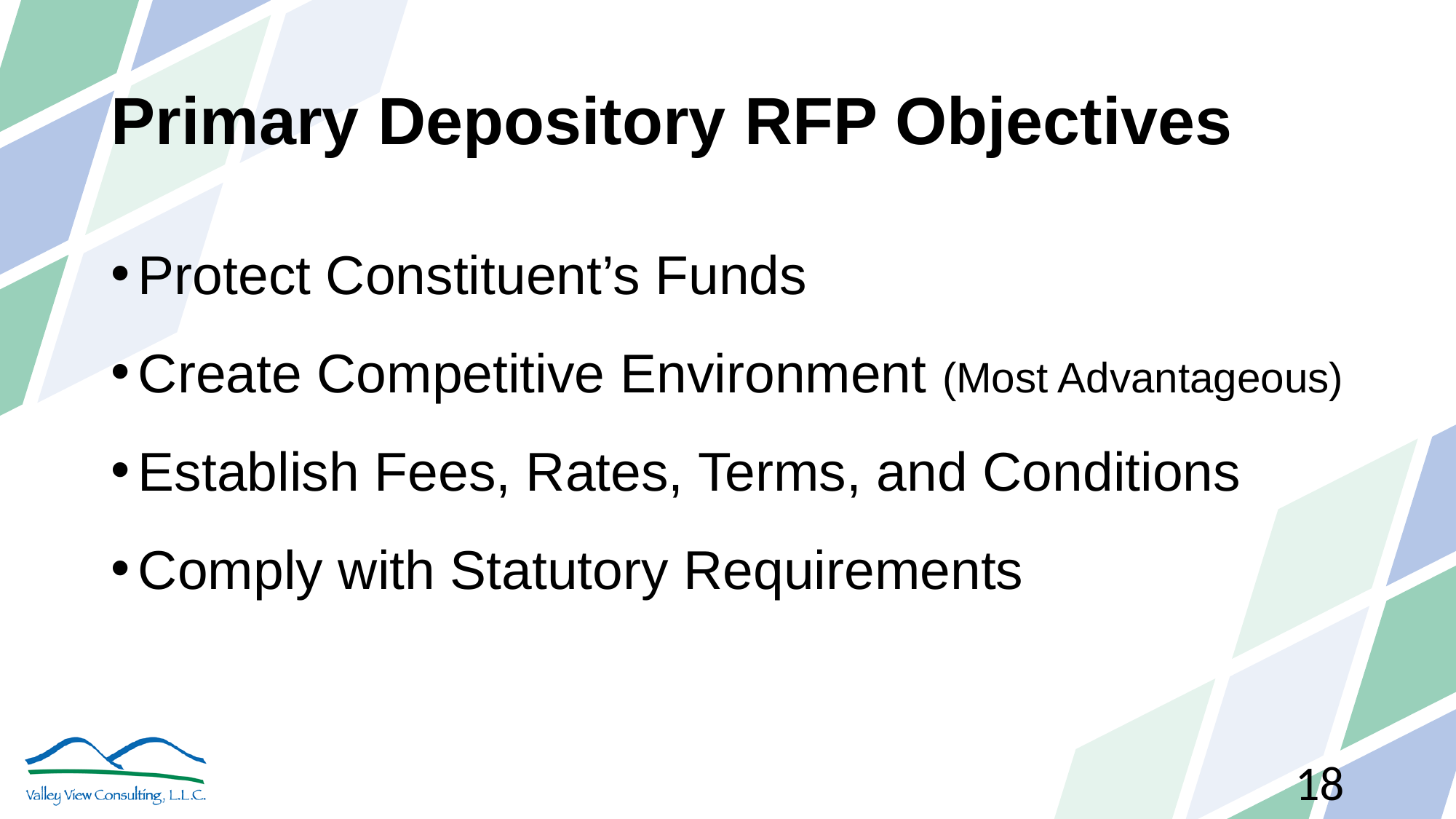

# Primary Depository RFP Objectives
Protect Constituent’s Funds
Create Competitive Environment (Most Advantageous)
Establish Fees, Rates, Terms, and Conditions
Comply with Statutory Requirements

18